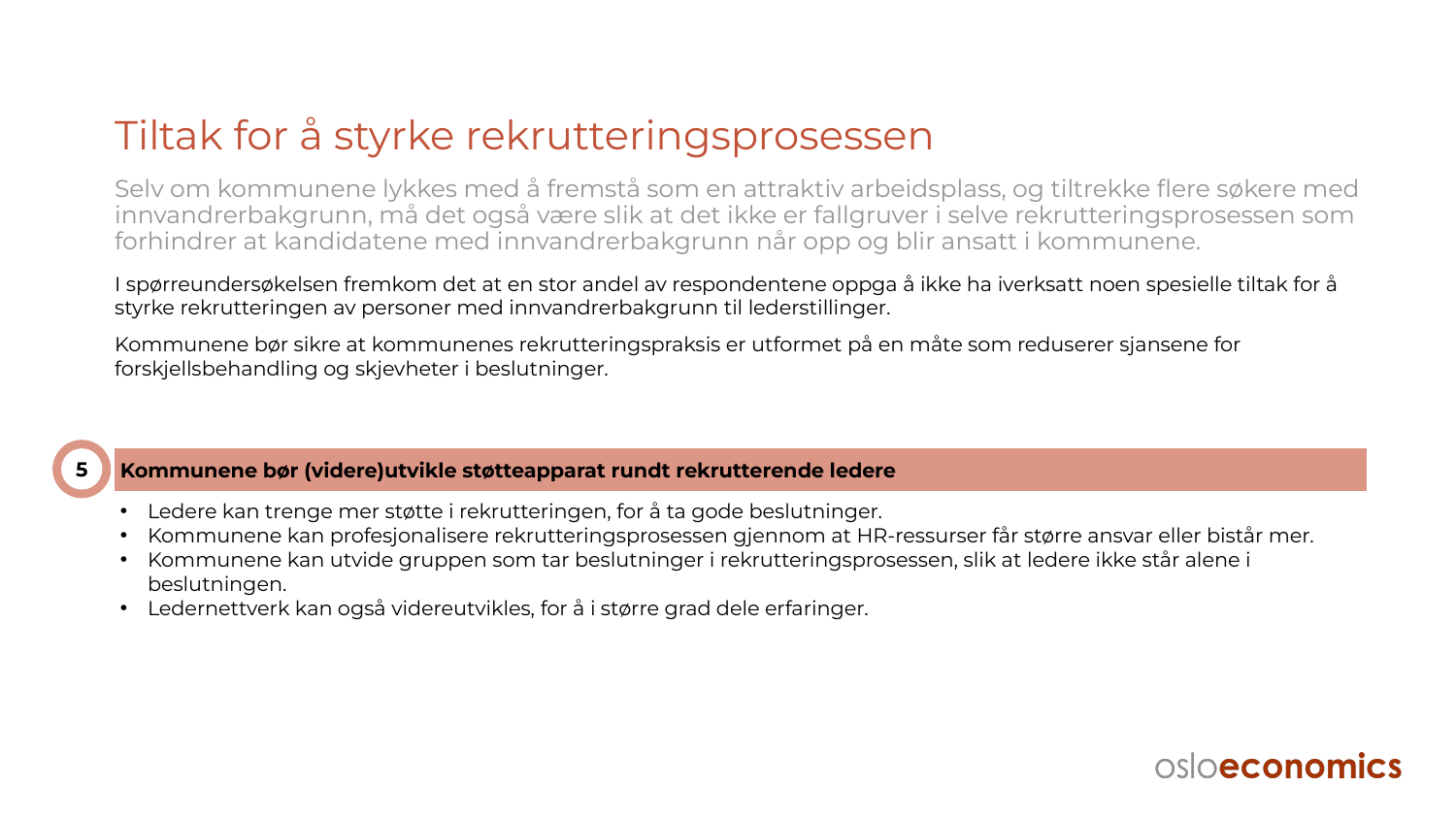

# Tiltak for å styrke rekrutteringsprosessen
Selv om kommunene lykkes med å fremstå som en attraktiv arbeidsplass, og tiltrekke flere søkere med innvandrerbakgrunn, må det også være slik at det ikke er fallgruver i selve rekrutteringsprosessen som forhindrer at kandidatene med innvandrerbakgrunn når opp og blir ansatt i kommunene.
I spørreundersøkelsen fremkom det at en stor andel av respondentene oppga å ikke ha iverksatt noen spesielle tiltak for å styrke rekrutteringen av personer med innvandrerbakgrunn til lederstillinger.
Kommunene bør sikre at kommunenes rekrutteringspraksis er utformet på en måte som reduserer sjansene for forskjellsbehandling og skjevheter i beslutninger.

5
Kommunene bør (videre)utvikle støtteapparat rundt rekrutterende ledere
Ledere kan trenge mer støtte i rekrutteringen, for å ta gode beslutninger.
Kommunene kan profesjonalisere rekrutteringsprosessen gjennom at HR-ressurser får større ansvar eller bistår mer.
Kommunene kan utvide gruppen som tar beslutninger i rekrutteringsprosessen, slik at ledere ikke står alene i beslutningen.
Ledernettverk kan også videreutvikles, for å i større grad dele erfaringer.